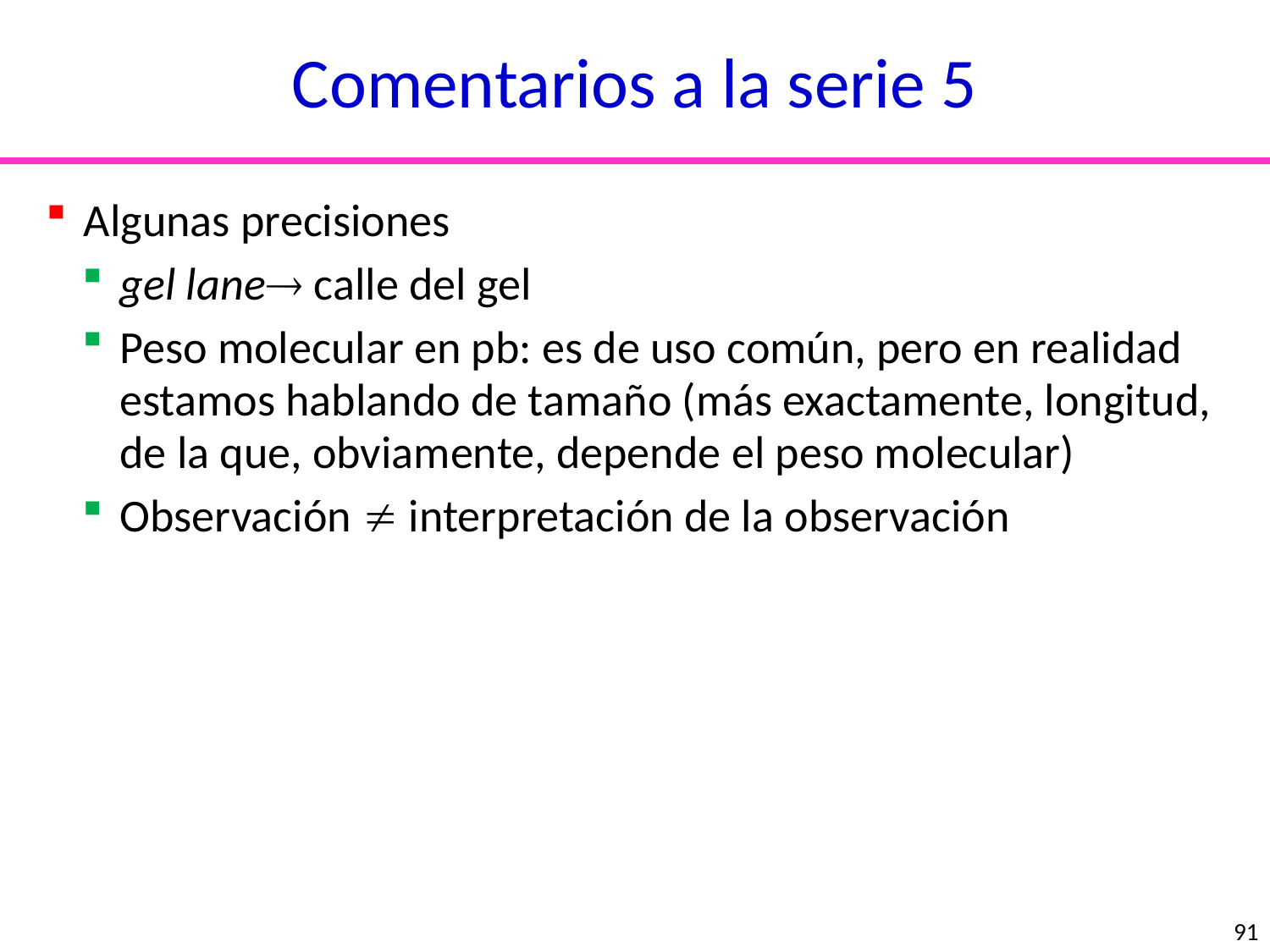

Comentarios a la serie 5
Algunas precisiones
gel lane→ calle del gel
Peso molecular en pb: es de uso común, pero en realidad estamos hablando de tamaño (más exactamente, longitud, de la que, obviamente, depende el peso molecular)
Observación ≠ interpretación de la observación

nucleótidos
aminoácidos
91